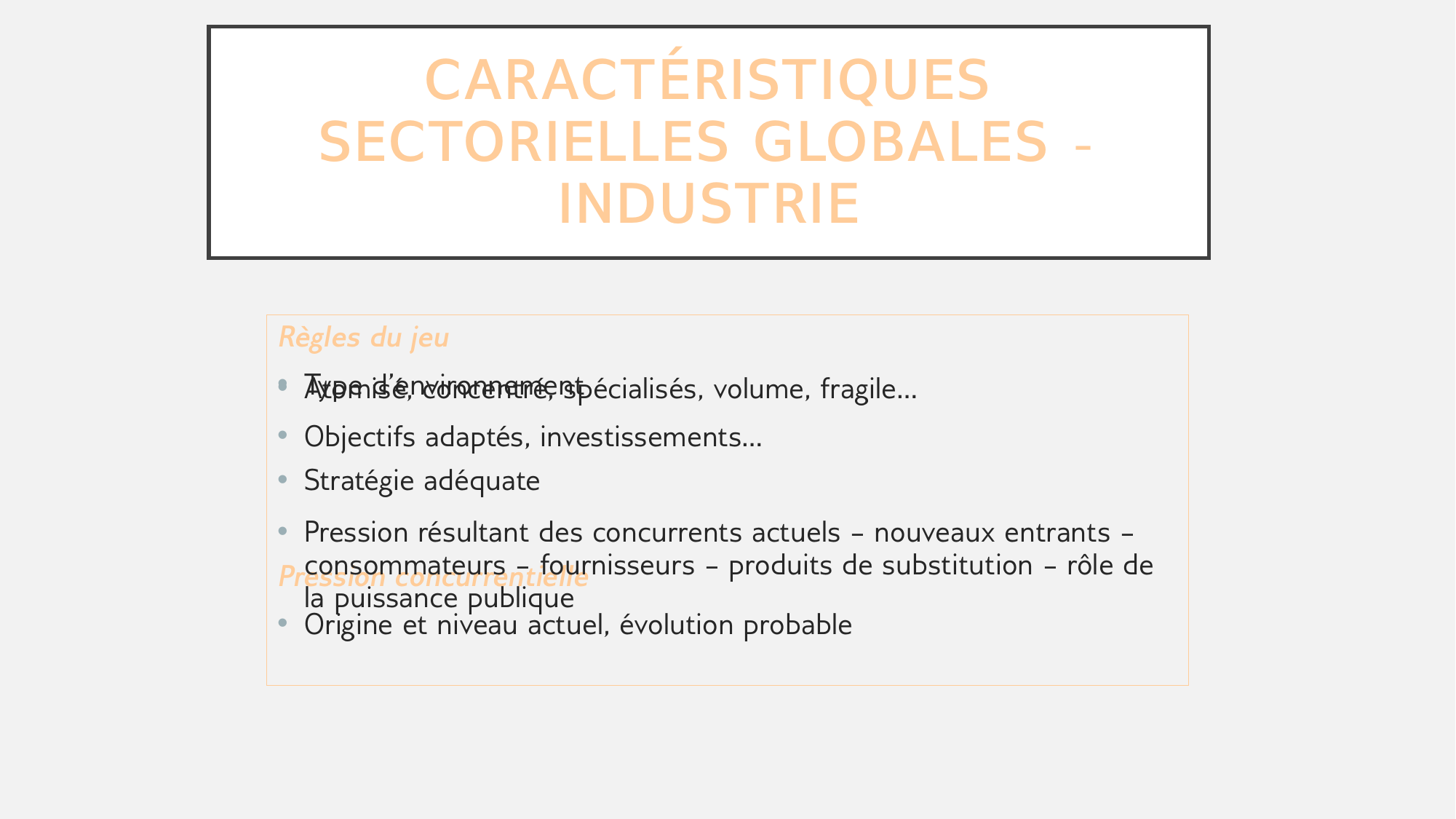

# Caractéristiques sectorielles globales - Industrie
Règles du jeu
Type d’environnement

Stratégie adéquate

Pression concurrentielle
Origine et niveau actuel, évolution probable

Atomisé, concentré, spécialisés, volume, fragile…
Objectifs adaptés, investissements…

Pression résultant des concurrents actuels – nouveaux entrants – consommateurs – fournisseurs – produits de substitution – rôle de la puissance publique